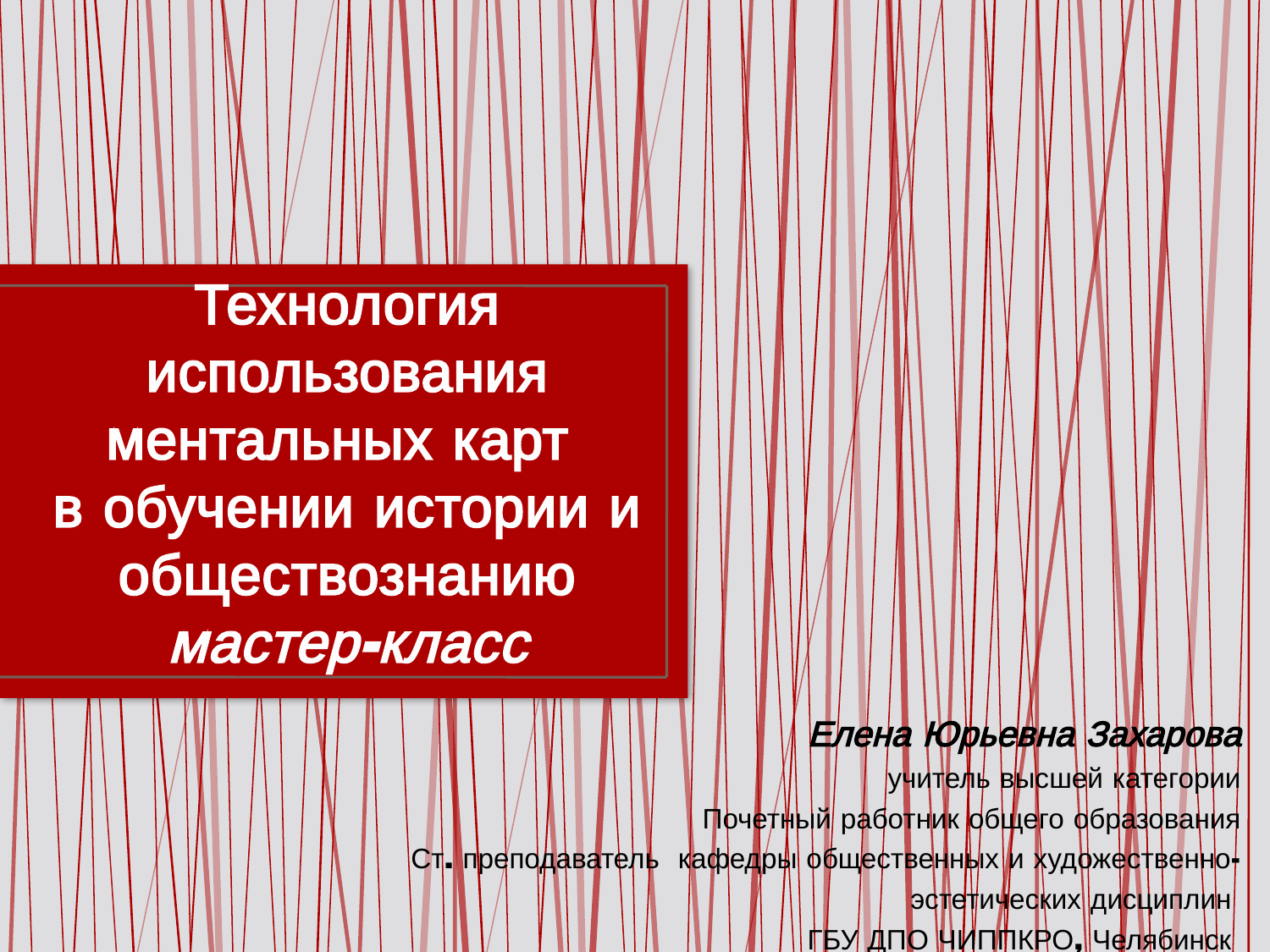

# Технология использования ментальных карт в обучении истории и обществознанию мастер-класс
Елена Юрьевна Захарова
учитель высшей категории
Почетный работник общего образования
Ст. преподаватель  кафедры общественных и художественно-эстетических дисциплин
ГБУ ДПО ЧИППКРО, Челябинск